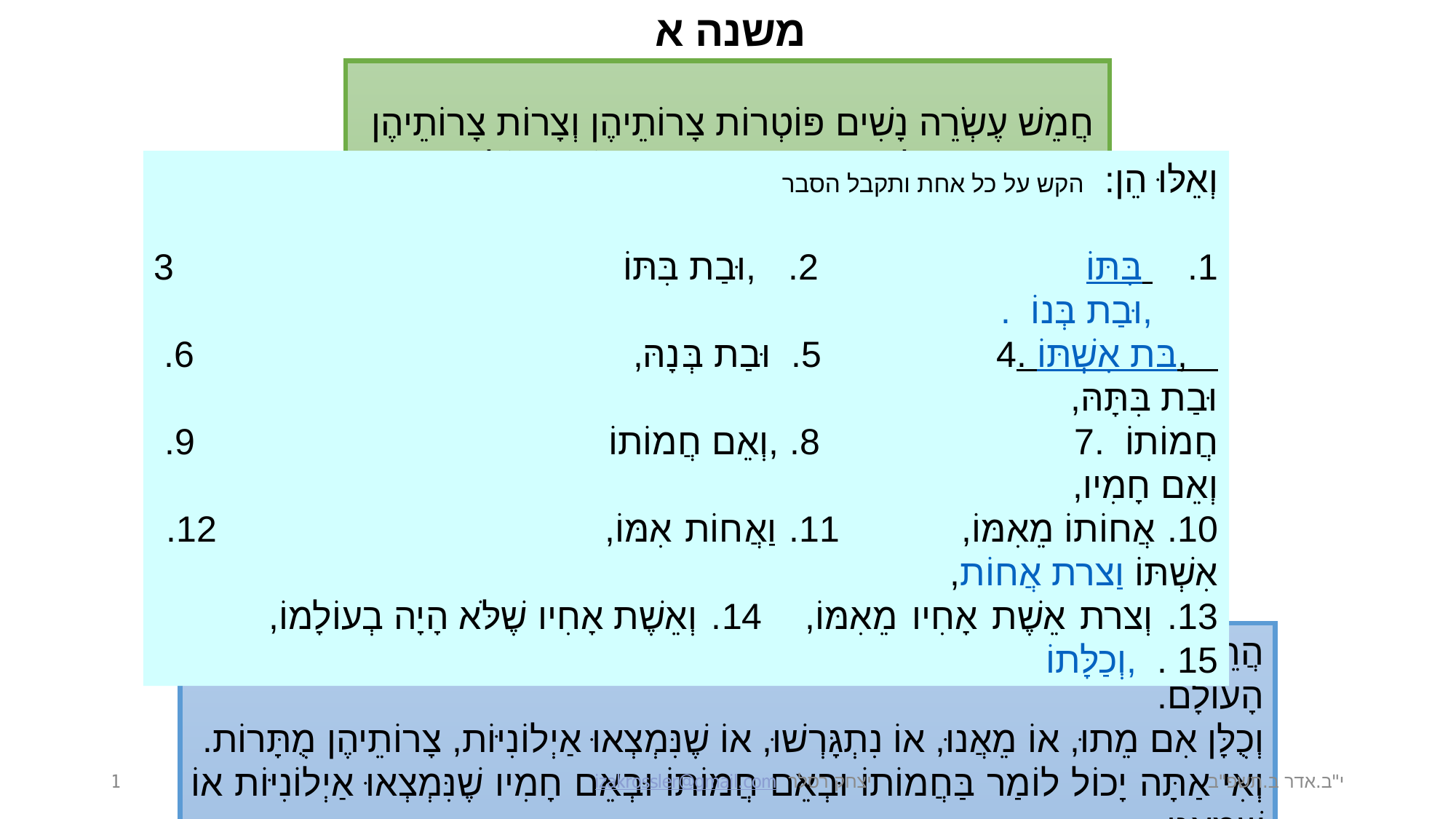

משנה א
חֲמֵשׁ עֶשְׂרֵה נָשִׁים פּוֹטְרוֹת צָרוֹתֵיהֶן וְצָרוֹת צָרוֹתֵיהֶן
מִן הַחֲלִיצָה וּמִן הַיִּבּוּם  עַד סוֹף הָעוֹלָם.

וְאֵלּוּ הֵן:  הקש על כל אחת ותקבל הסבר

 בִּתּוֹ                          2.   וּבַת בִּתּוֹ,                                          3.  וּבַת בְּנוֹ,
4. בַּת אִשְׁתּוֹ,                    5.  וּבַת בְּנָהּ,                                           6.  וּבַת בִּתָּהּ,
7.  חֲמוֹתוֹ                        8. וְאֵם חֲמוֹתוֹ,                                       9.  וְאֵם חָמִיו,
10. אֲחוֹתוֹ מֵאִמּוֹ,          11. וַאֲחוֹת אִמּוֹ,                                12.  וַצרת אֲחוֹת אִשְׁתּוֹ,
13. וְצרת אֵשֶׁת אָחִיו מֵאִמּוֹ,   14. וְאֵשֶׁת אָחִיו שֶׁלֹּא הָיָה בְעוֹלָמוֹ,         15 . וְכַלָּתוֹ,
הֲרֵי אֵלּוּ פּוֹטְרוֹת צָרוֹתֵיהֶן וְצָרוֹת צָרוֹתֵיהֶן מִן הַחֲלִיצָה וּמִן הַיִּבּוּם עַד סוֹף הָעוֹלָם.
וְכֻלָּן אִם מֵתוּ, אוֹ מֵאֲנוּ, אוֹ נִתְגָּרְשׁוּ, אוֹ שֶׁנִּמְצְאוּ אַיְלוֹנִיּוֹת, צָרוֹתֵיהֶן מֻתָּרוֹת.
וְאִי אַתָּה יָכוֹל לוֹמַר בַּחֲמוֹתוֹ וּבְאֵם חֲמוֹתוֹ וּבְאֵם חָמִיו שֶׁנִּמְצְאוּ אַיְלוֹנִיּוֹת אוֹ שֶּׁמֵּאֵנוּ:
1
יצחק רסלר  izakrossler@gmail.com
י"ב.אדר ב.תשפ"ב